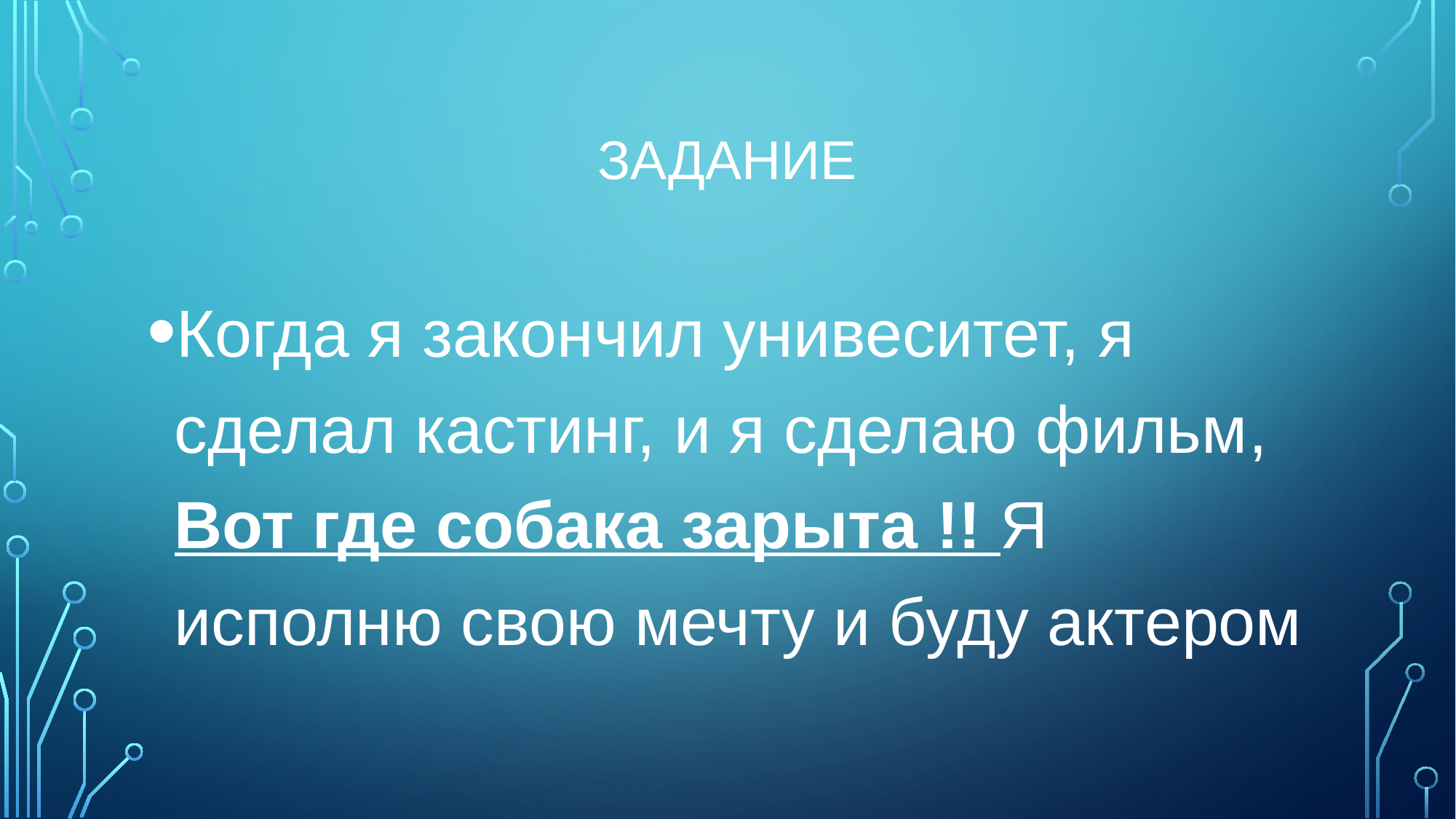

# Задание
Когда я закончил унивеситет, я сделал кастинг, и я сделаю фильм, Вот где собака зарыта !! Я исполню свою мечту и буду актером